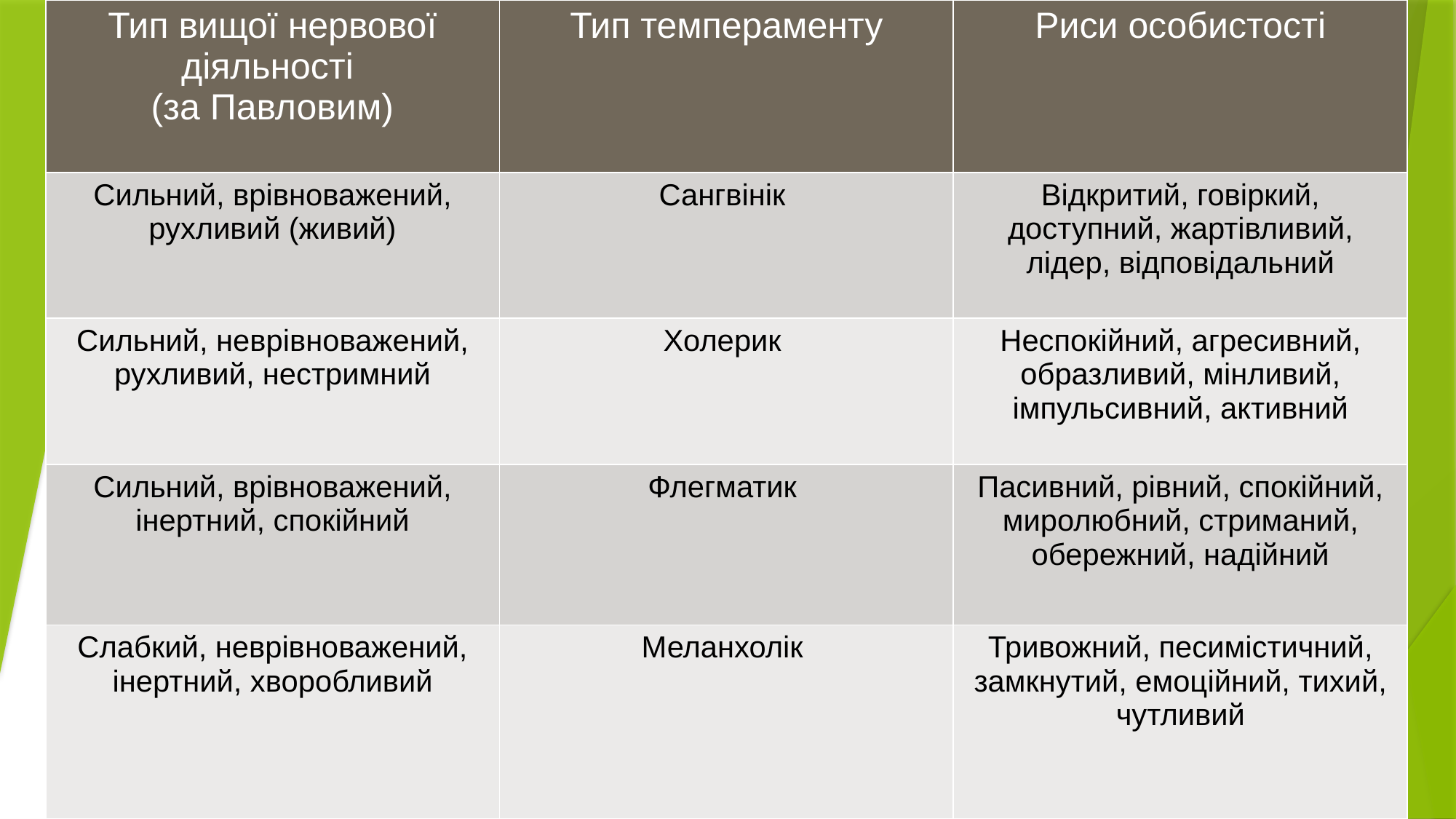

| Тип вищої нервової діяльності (за Павловим) | Тип темпераменту | Риси особистості |
| --- | --- | --- |
| Сильний, врівноважений, рухливий (живий) | Сангвінік | Відкритий, говіркий, доступний, жартівливий, лідер, відповідальний |
| Сильний, неврівноважений, рухливий, нестримний | Холерик | Неспокійний, агресивний, образливий, мінливий, імпульсивний, активний |
| Сильний, врівноважений, інертний, спокійний | Флегматик | Пасивний, рівний, спокійний, миролюбний, стриманий, обережний, надійний |
| Слабкий, неврівноважений, інертний, хворобливий | Меланхолік | Тривожний, песимістичний, замкнутий, емоційний, тихий, чутливий |